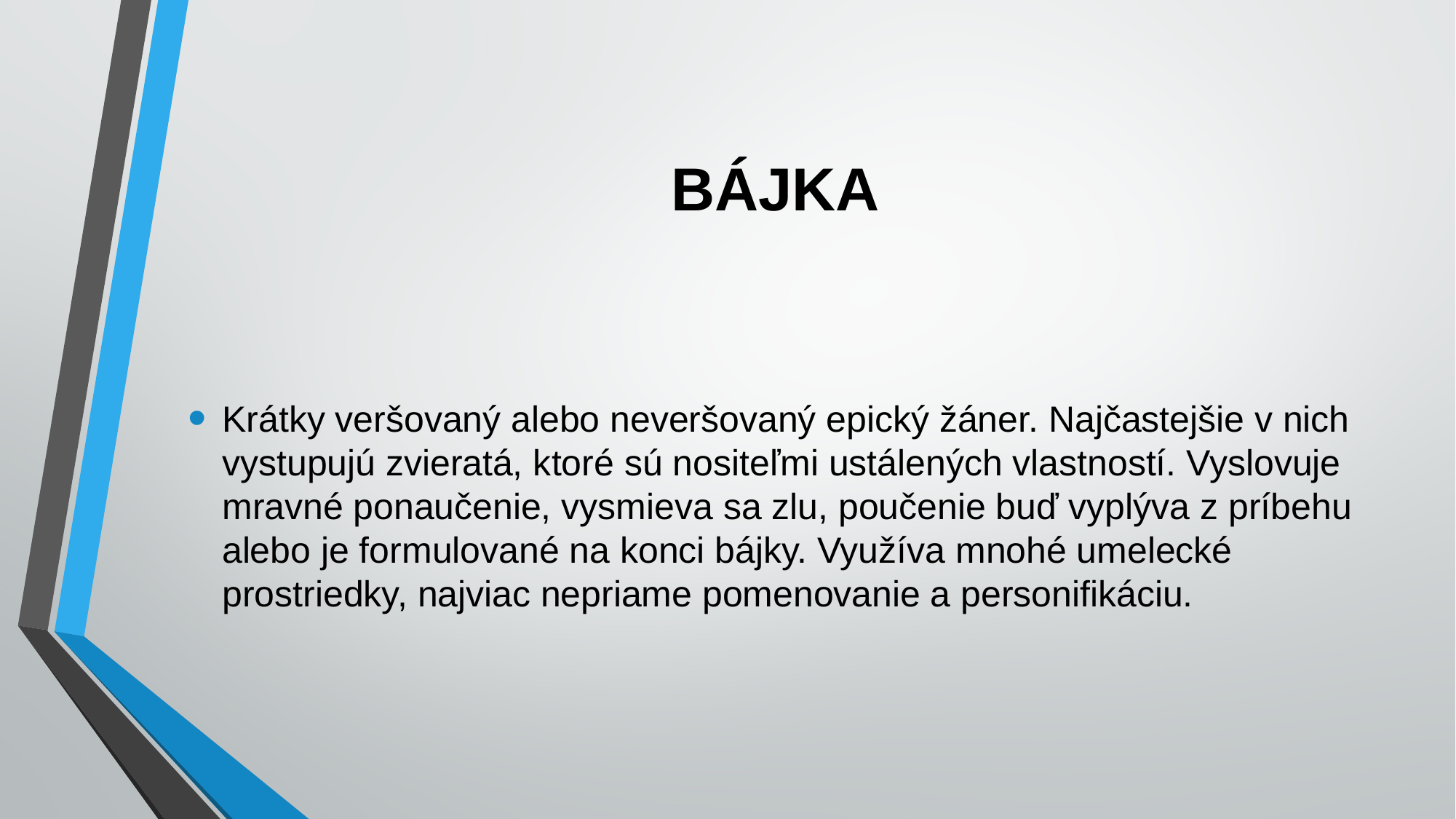

# BÁJKA
Krátky veršovaný alebo neveršovaný epický žáner. Najčastejšie v nich vystupujú zvieratá, ktoré sú nositeľmi ustálených vlastností. Vyslovuje mravné ponaučenie, vysmieva sa zlu, poučenie buď vyplýva z príbehu alebo je formulované na konci bájky. Využíva mnohé umelecké prostriedky, najviac nepriame pomenovanie a personifikáciu.